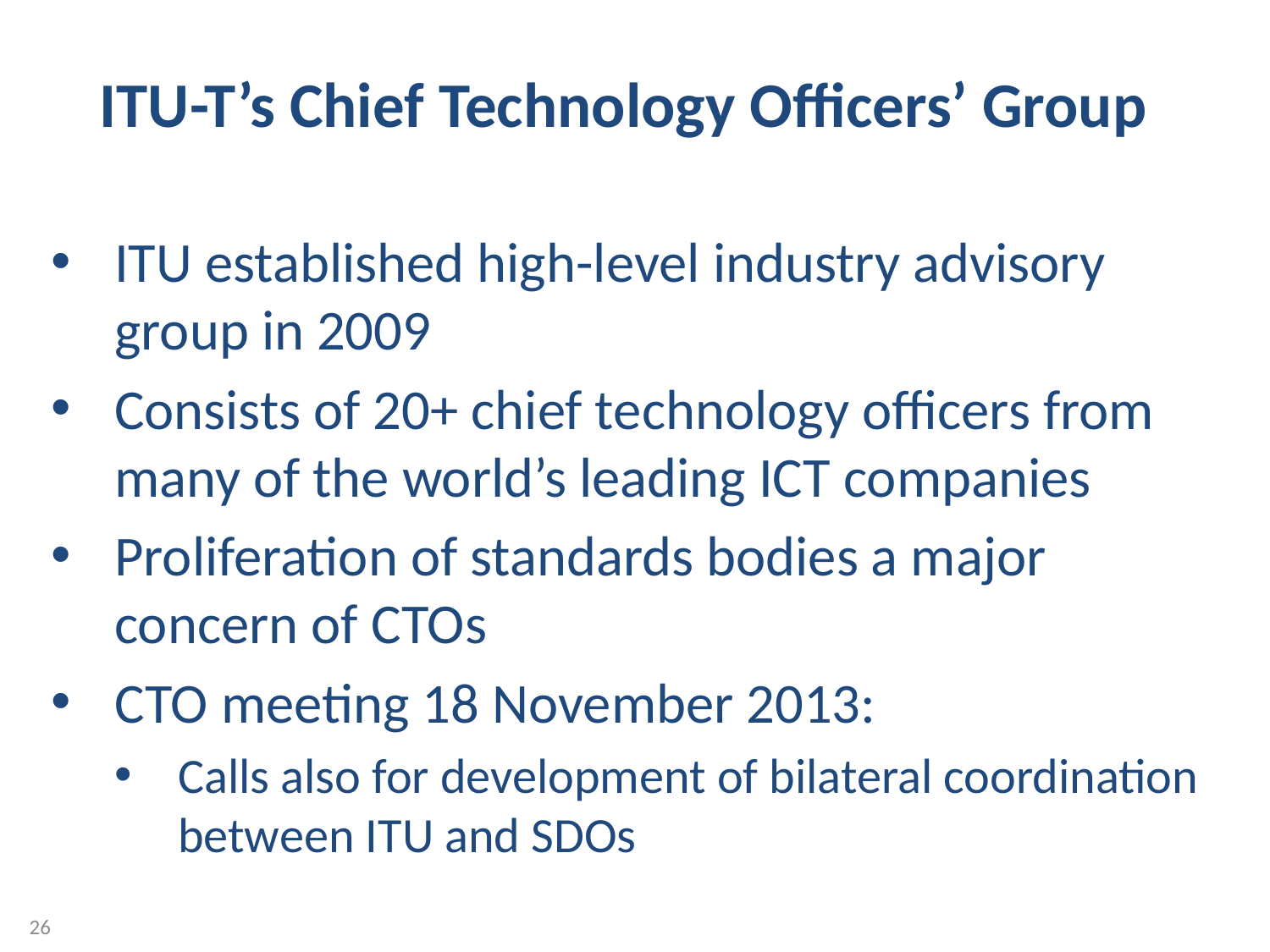

ITU-T’s Chief Technology Officers’ Group
ITU established high-level industry advisory group in 2009
Consists of 20+ chief technology officers from many of the world’s leading ICT companies
Proliferation of standards bodies a major concern of CTOs
CTO meeting 18 November 2013:
Calls also for development of bilateral coordination between ITU and SDOs

26